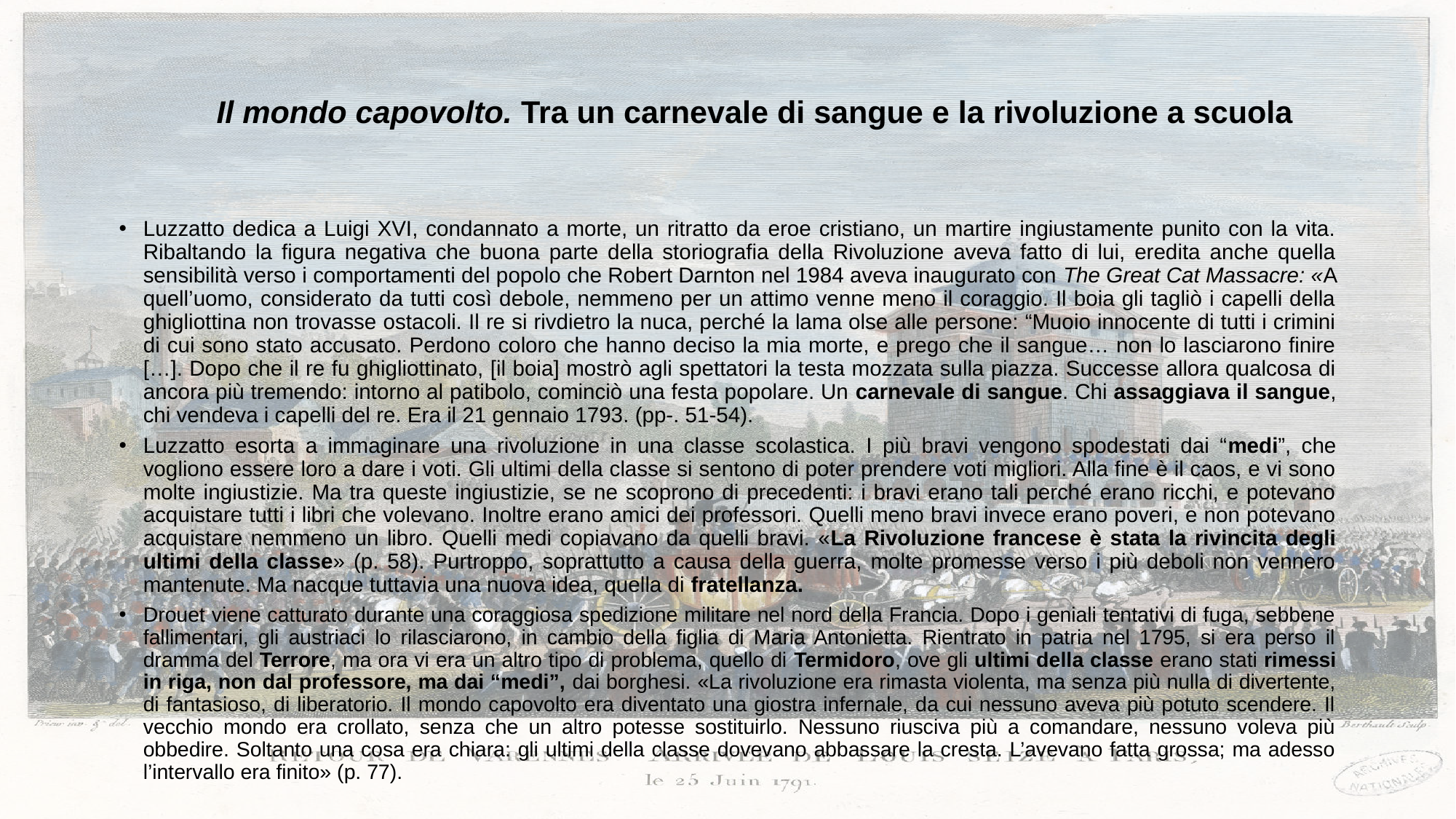

# Il mondo capovolto. Tra un carnevale di sangue e la rivoluzione a scuola
Luzzatto dedica a Luigi XVI, condannato a morte, un ritratto da eroe cristiano, un martire ingiustamente punito con la vita. Ribaltando la figura negativa che buona parte della storiografia della Rivoluzione aveva fatto di lui, eredita anche quella sensibilità verso i comportamenti del popolo che Robert Darnton nel 1984 aveva inaugurato con The Great Cat Massacre: «A quell’uomo, considerato da tutti così debole, nemmeno per un attimo venne meno il coraggio. Il boia gli tagliò i capelli della ghigliottina non trovasse ostacoli. Il re si rivdietro la nuca, perché la lama olse alle persone: “Muoio innocente di tutti i crimini di cui sono stato accusato. Perdono coloro che hanno deciso la mia morte, e prego che il sangue… non lo lasciarono finire […]. Dopo che il re fu ghigliottinato, [il boia] mostrò agli spettatori la testa mozzata sulla piazza. Successe allora qualcosa di ancora più tremendo: intorno al patibolo, cominciò una festa popolare. Un carnevale di sangue. Chi assaggiava il sangue, chi vendeva i capelli del re. Era il 21 gennaio 1793. (pp-. 51-54).
Luzzatto esorta a immaginare una rivoluzione in una classe scolastica. I più bravi vengono spodestati dai “medi”, che vogliono essere loro a dare i voti. Gli ultimi della classe si sentono di poter prendere voti migliori. Alla fine è il caos, e vi sono molte ingiustizie. Ma tra queste ingiustizie, se ne scoprono di precedenti: i bravi erano tali perché erano ricchi, e potevano acquistare tutti i libri che volevano. Inoltre erano amici dei professori. Quelli meno bravi invece erano poveri, e non potevano acquistare nemmeno un libro. Quelli medi copiavano da quelli bravi. «La Rivoluzione francese è stata la rivincita degli ultimi della classe» (p. 58). Purtroppo, soprattutto a causa della guerra, molte promesse verso i più deboli non vennero mantenute. Ma nacque tuttavia una nuova idea, quella di fratellanza.
Drouet viene catturato durante una coraggiosa spedizione militare nel nord della Francia. Dopo i geniali tentativi di fuga, sebbene fallimentari, gli austriaci lo rilasciarono, in cambio della figlia di Maria Antonietta. Rientrato in patria nel 1795, si era perso il dramma del Terrore, ma ora vi era un altro tipo di problema, quello di Termidoro, ove gli ultimi della classe erano stati rimessi in riga, non dal professore, ma dai “medi”, dai borghesi. «La rivoluzione era rimasta violenta, ma senza più nulla di divertente, di fantasioso, di liberatorio. Il mondo capovolto era diventato una giostra infernale, da cui nessuno aveva più potuto scendere. Il vecchio mondo era crollato, senza che un altro potesse sostituirlo. Nessuno riusciva più a comandare, nessuno voleva più obbedire. Soltanto una cosa era chiara: gli ultimi della classe dovevano abbassare la cresta. L’avevano fatta grossa; ma adesso l’intervallo era finito» (p. 77).